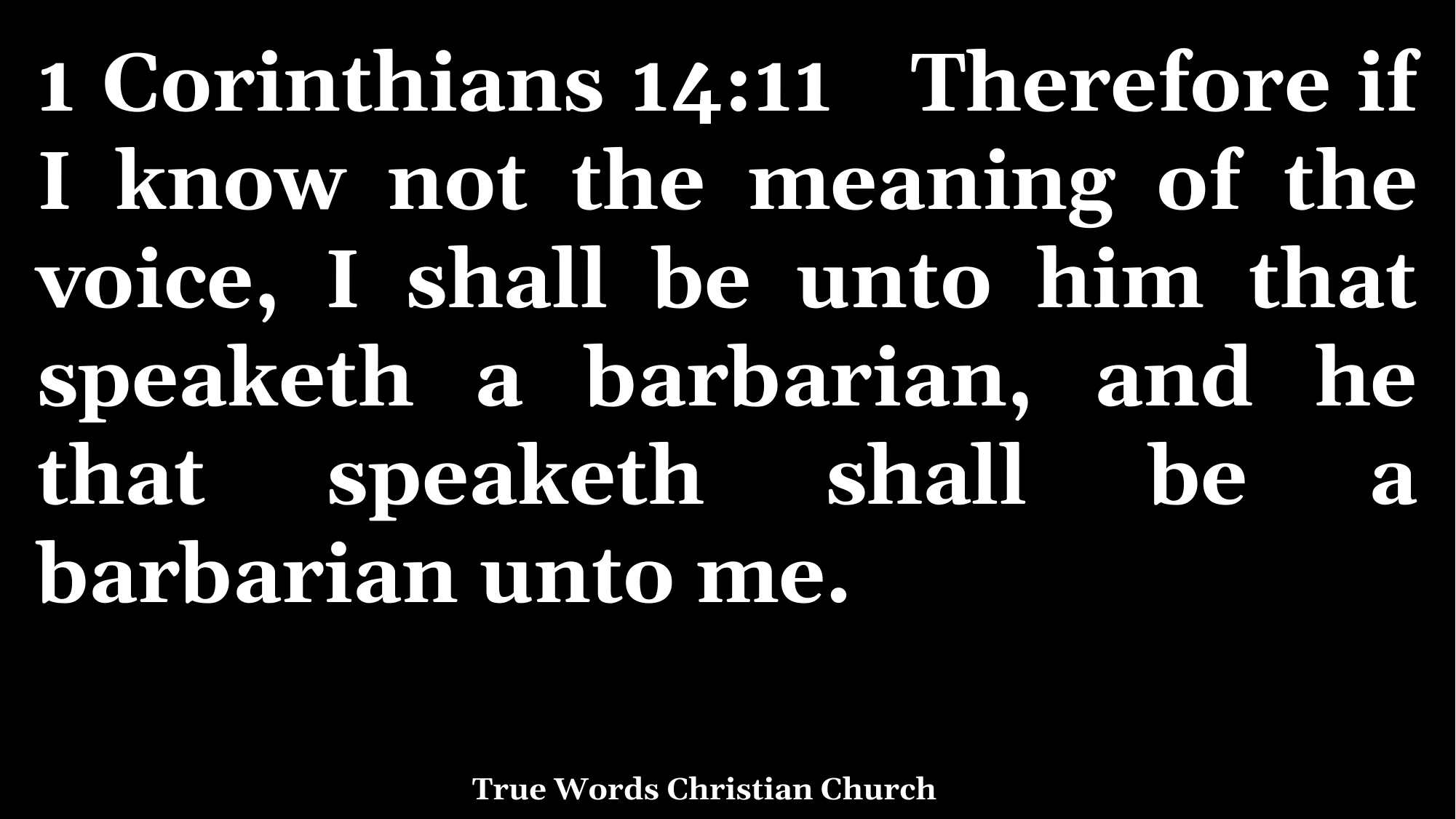

1 Corinthians 14:11   Therefore if I know not the meaning of the voice, I shall be unto him that speaketh a barbarian, and he that speaketh shall be a barbarian unto me.
True Words Christian Church